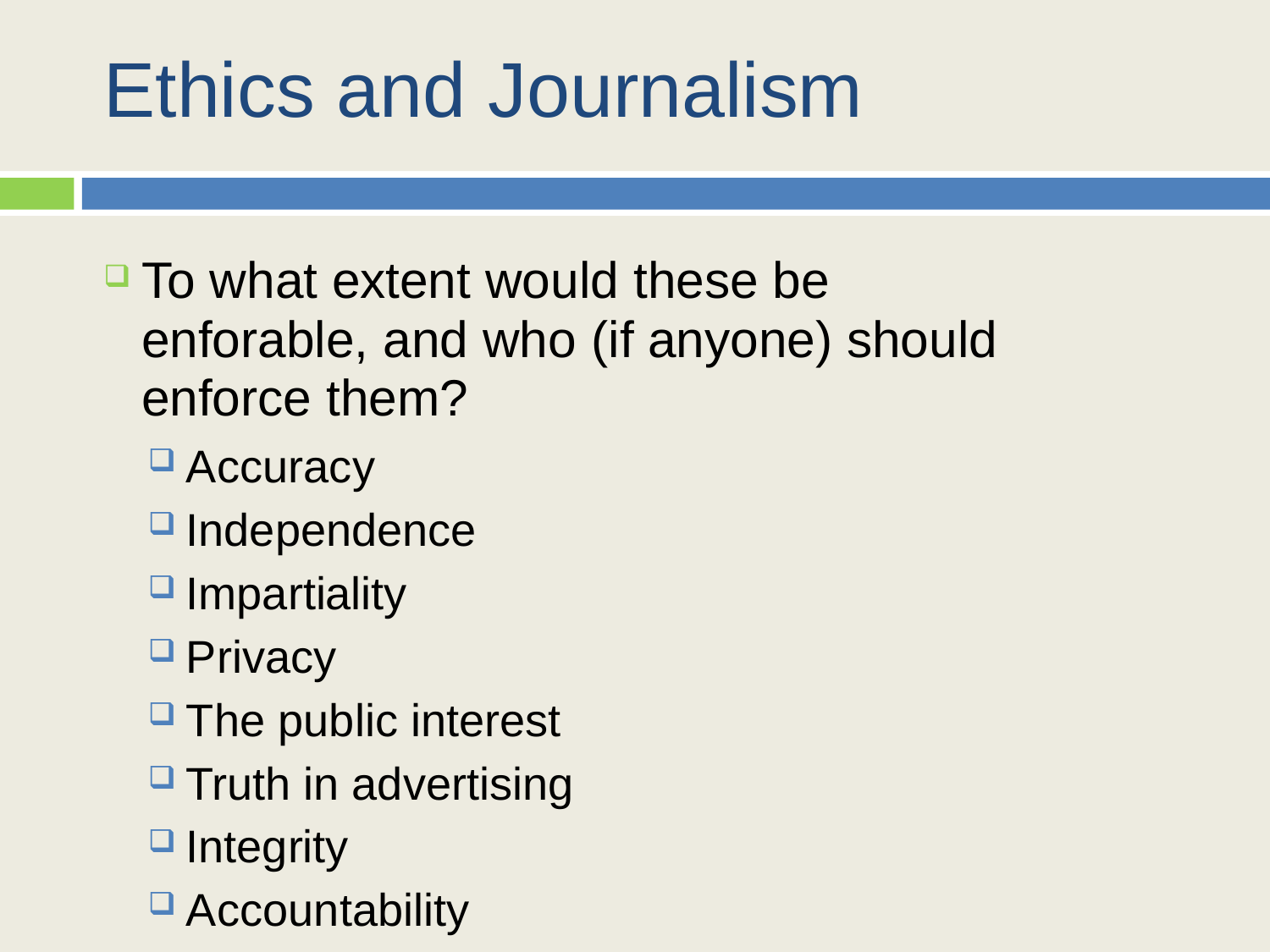

# Ethics and Journalism
To what extent would these be  enforable, and who (if anyone) should  enforce them?
Accuracy
Independence
Impartiality
Privacy
The public interest
Truth in advertising
Integrity
Accountability